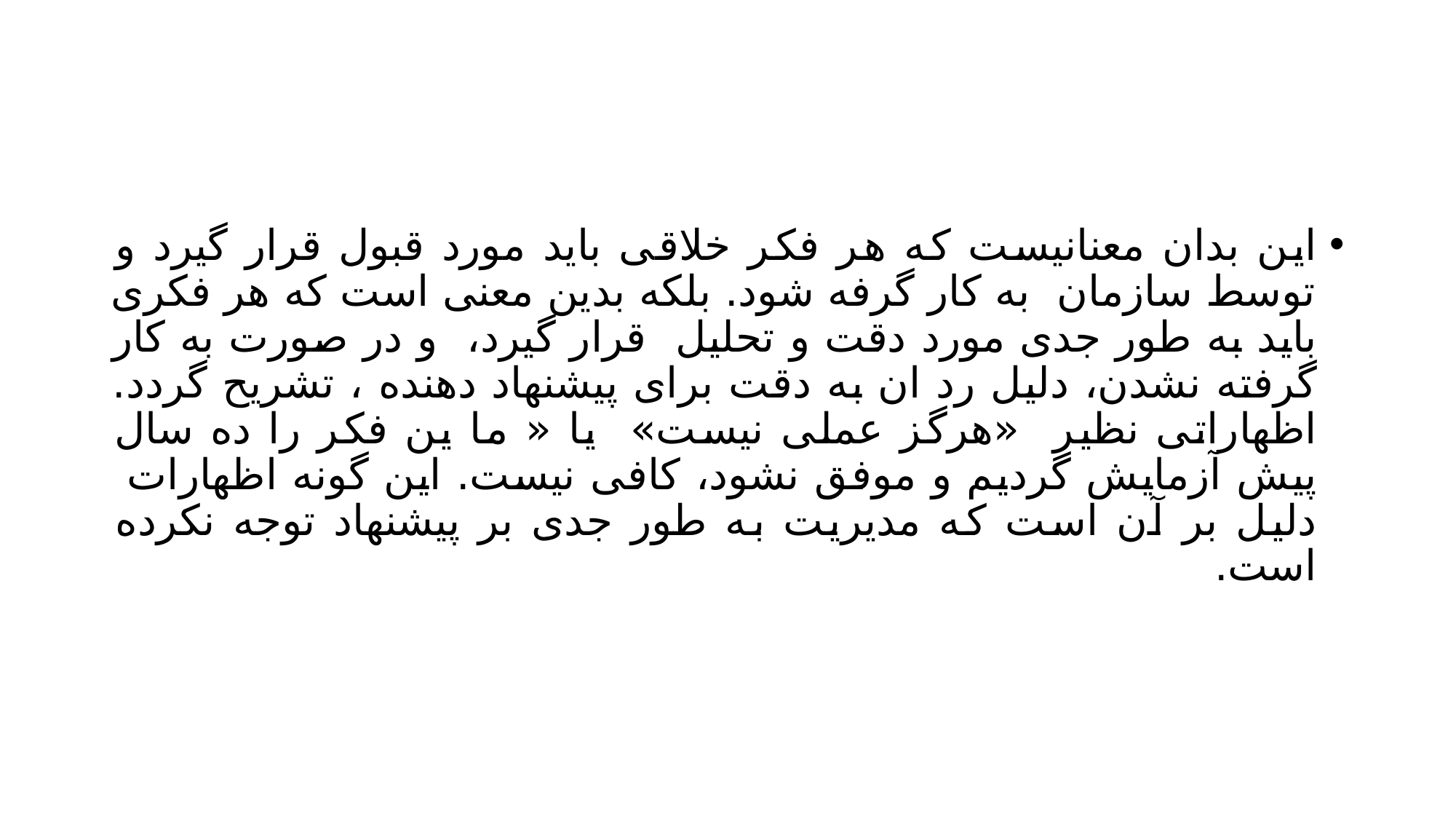

#
این بدان معنانیست که هر فکر خلاقی باید مورد قبول قرار گیرد و توسط سازمان  به کار گرفه شود. بلکه بدین معنی است که هر فکری باید به طور جدی مورد دقت و تحلیل  قرار گیرد،  و در صورت به کار گرفته نشدن، دلیل رد ان به دقت برای پیشنهاد دهنده ، تشریح گردد. اظهاراتی نظیر  «هرگز عملی نیست»  یا « ما ین فکر را ده سال پیش آزمایش گردیم و موفق نشود، کافی نیست. این گونه اظهارات  دلیل بر آن است که مدیریت به طور جدی بر پیشنهاد توجه نکرده است.